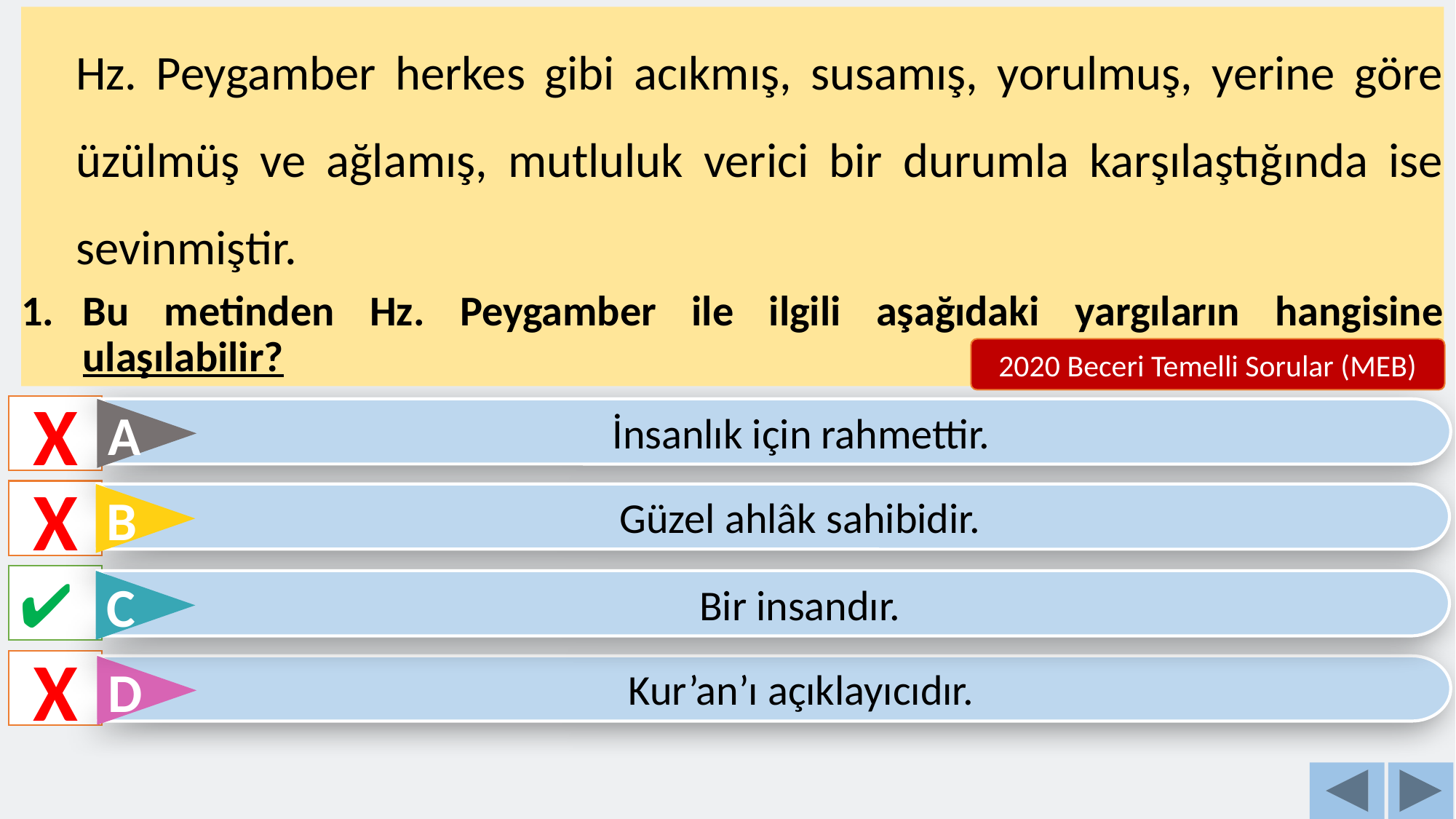

Hz. Peygamber herkes gibi acıkmış, susamış, yorulmuş, yerine göre üzülmüş ve ağlamış, mutluluk verici bir durumla karşılaştığında ise sevinmiştir.
Bu metinden Hz. Peygamber ile ilgili aşağıdaki yargıların hangisine ulaşılabilir?
2020 Beceri Temelli Sorular (MEB)
X
İnsanlık için rahmettir.
A
X
Güzel ahlâk sahibidir.
B
✔
Bir insandır.
C
X
Kur’an’ı açıklayıcıdır.
D